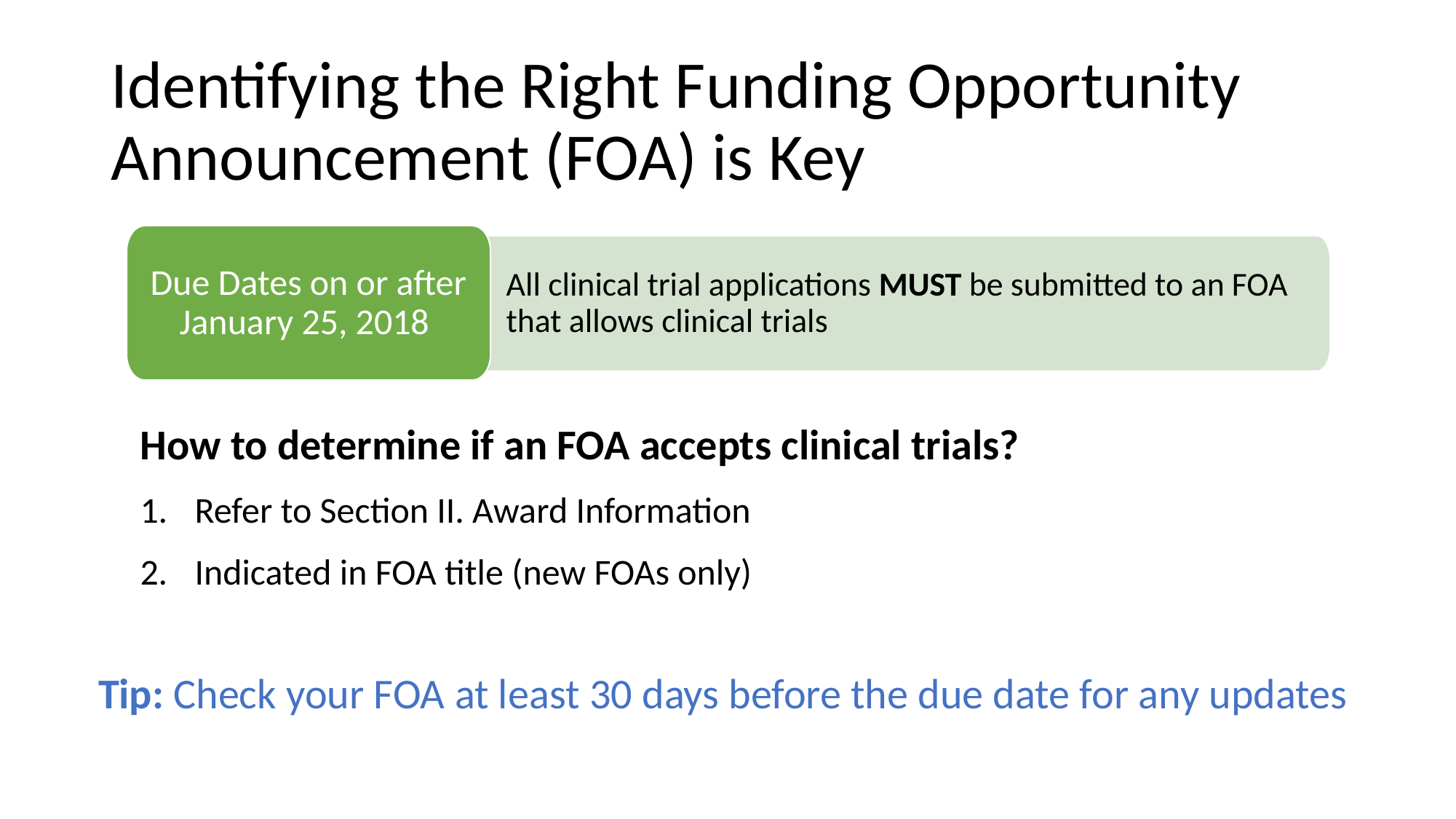

# Identifying the Right Funding Opportunity Announcement (FOA) is Key
Due Dates on or after January 25, 2018
All clinical trial applications MUST be submitted to an FOA that allows clinical trials
How to determine if an FOA accepts clinical trials?
Refer to Section II. Award Information
Indicated in FOA title (new FOAs only)

Tip: Check your FOA at least 30 days before the due date for any updates